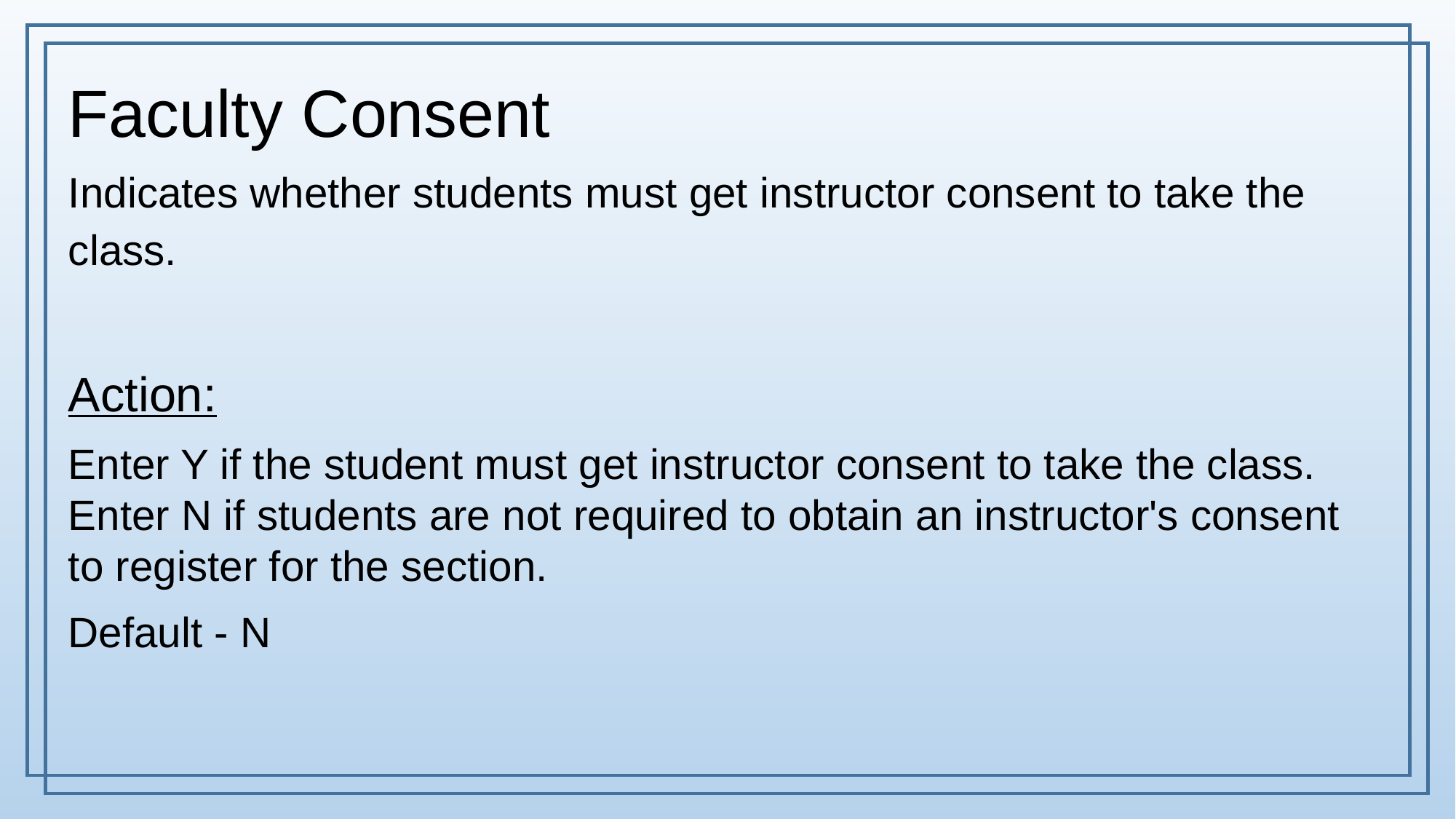

Faculty Consent
Indicates whether students must get instructor consent to take the class.

Action:
Enter Y if the student must get instructor consent to take the class.  Enter N if students are not required to obtain an instructor's consent to register for the section.
Default - N